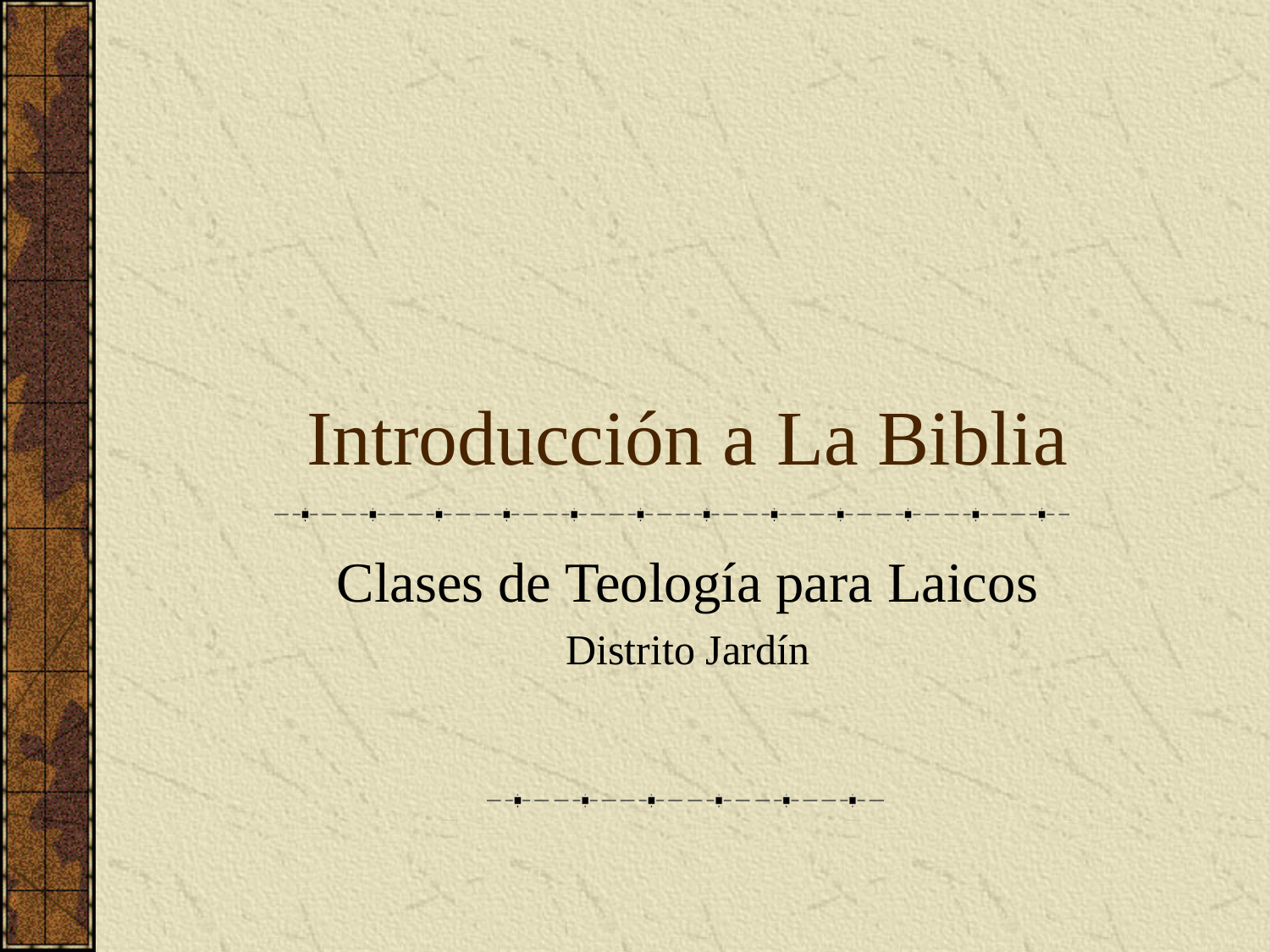

# Introducción a La Biblia
Clases de Teología para Laicos
Distrito Jardín